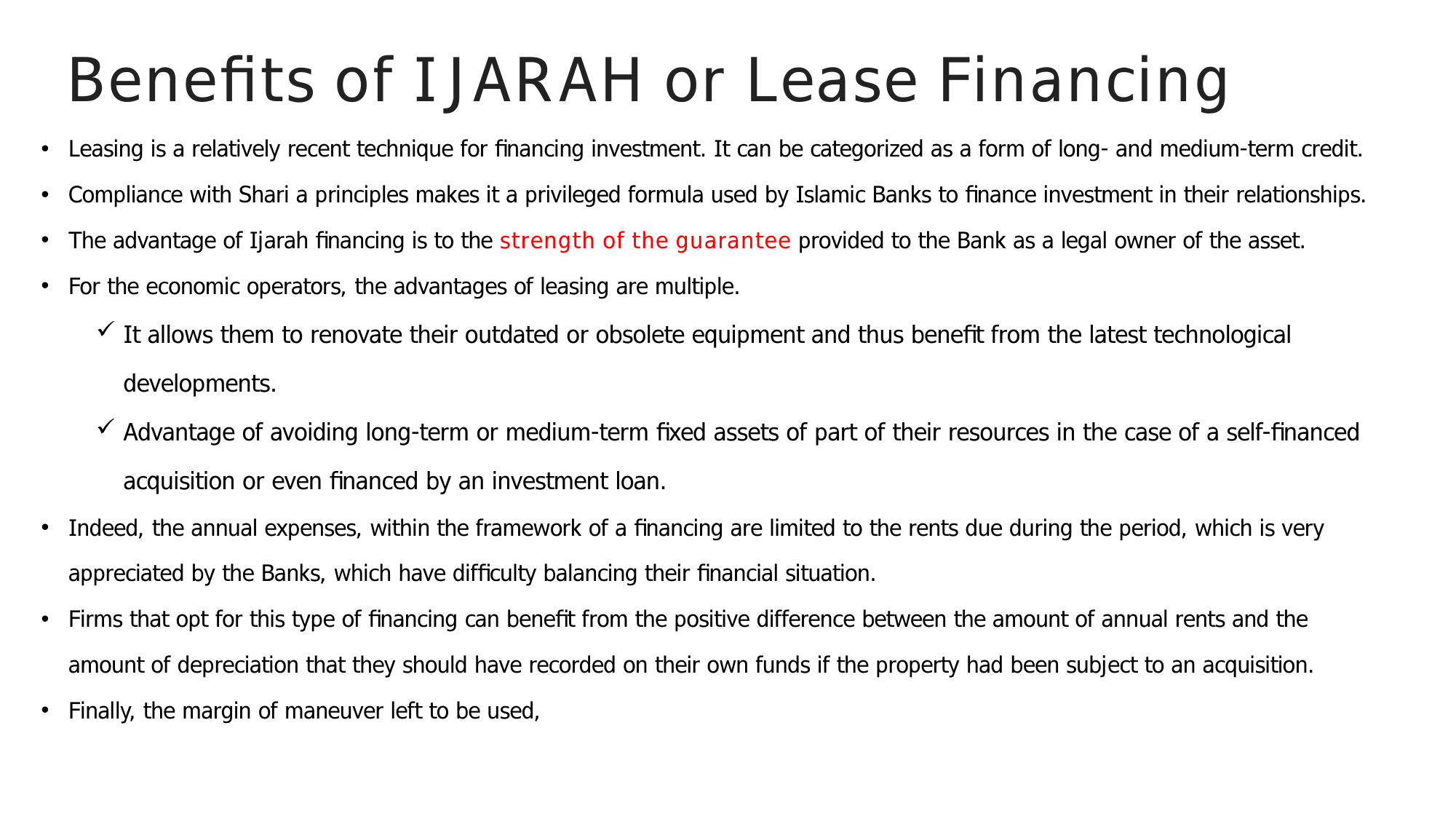

# Benefits of IJARAH or Lease Financing
Leasing is a relatively recent technique for financing investment. It can be categorized as a form of long- and medium-term credit.
Compliance with Shari a principles makes it a privileged formula used by Islamic Banks to finance investment in their relationships.
The advantage of Ijarah financing is to the strength of the guarantee provided to the Bank as a legal owner of the asset.
For the economic operators, the advantages of leasing are multiple.
It allows them to renovate their outdated or obsolete equipment and thus benefit from the latest technological developments.
Advantage of avoiding long-term or medium-term fixed assets of part of their resources in the case of a self-financed acquisition or even financed by an investment loan.
Indeed, the annual expenses, within the framework of a financing are limited to the rents due during the period, which is very appreciated by the Banks, which have difficulty balancing their financial situation.
Firms that opt ​​for this type of financing can benefit from the positive difference between the amount of annual rents and the amount of depreciation that they should have recorded on their own funds if the property had been subject to an acquisition.
Finally, the margin of maneuver left to be used,